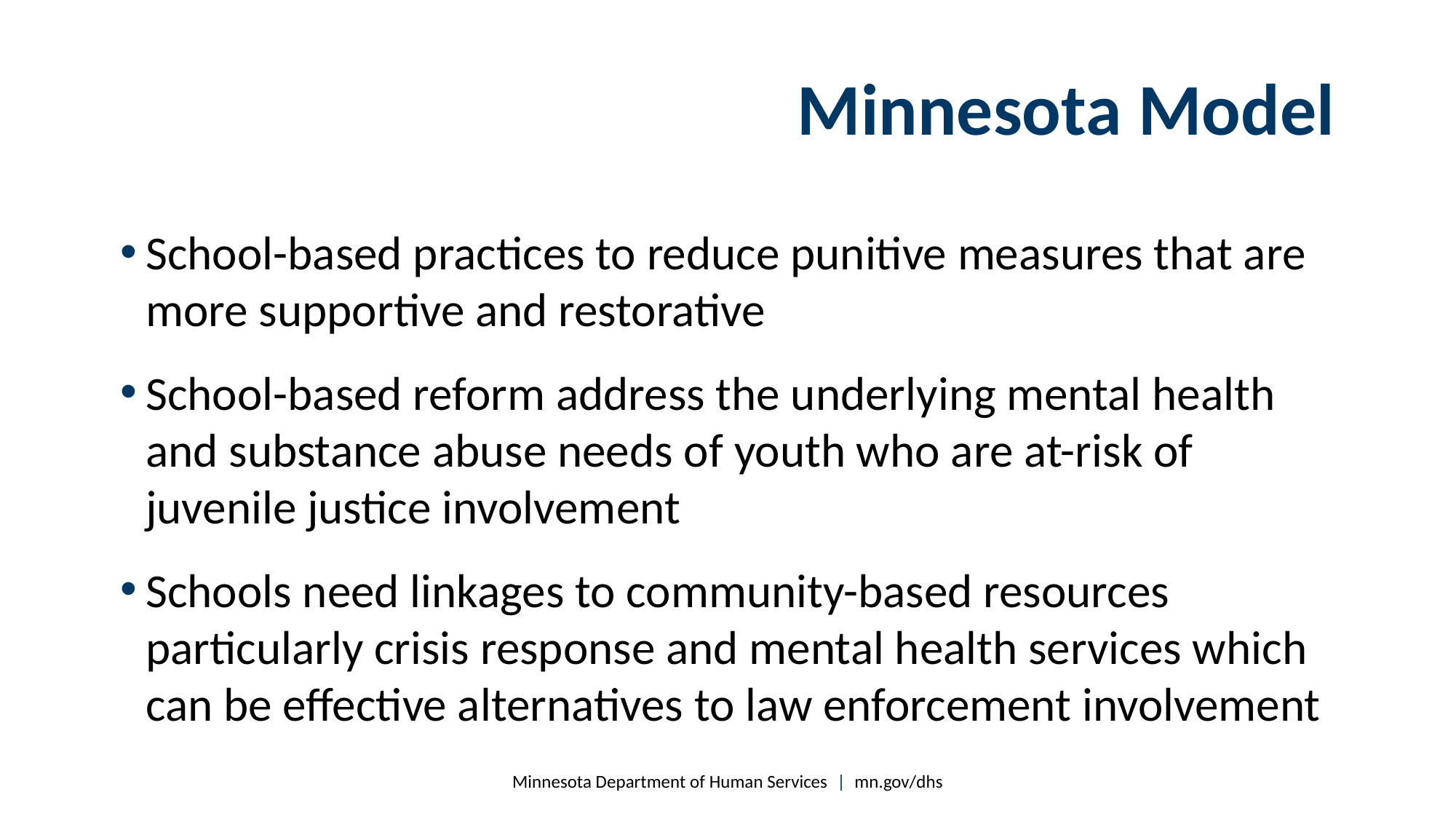

# Minnesota Model
School-based practices to reduce punitive measures that are more supportive and restorative
School-based reform address the underlying mental health and substance abuse needs of youth who are at-risk of juvenile justice involvement
Schools need linkages to community-based resources particularly crisis response and mental health services which can be effective alternatives to law enforcement involvement

Minnesota Department of Human Services | mn.gov/dhs